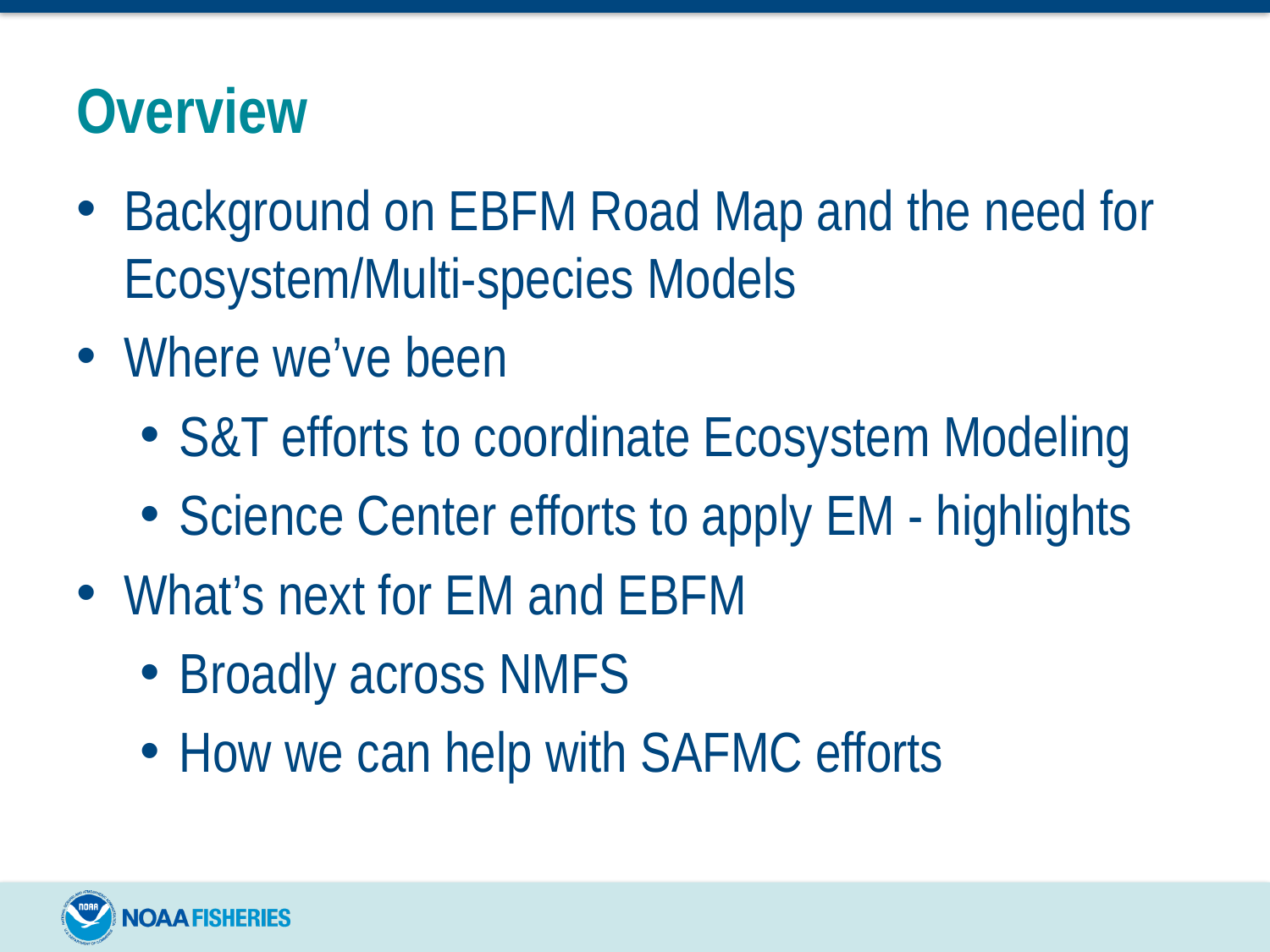

# Overview
Background on EBFM Road Map and the need for Ecosystem/Multi-species Models
Where we’ve been
S&T efforts to coordinate Ecosystem Modeling
Science Center efforts to apply EM - highlights
What’s next for EM and EBFM
Broadly across NMFS
How we can help with SAFMC efforts